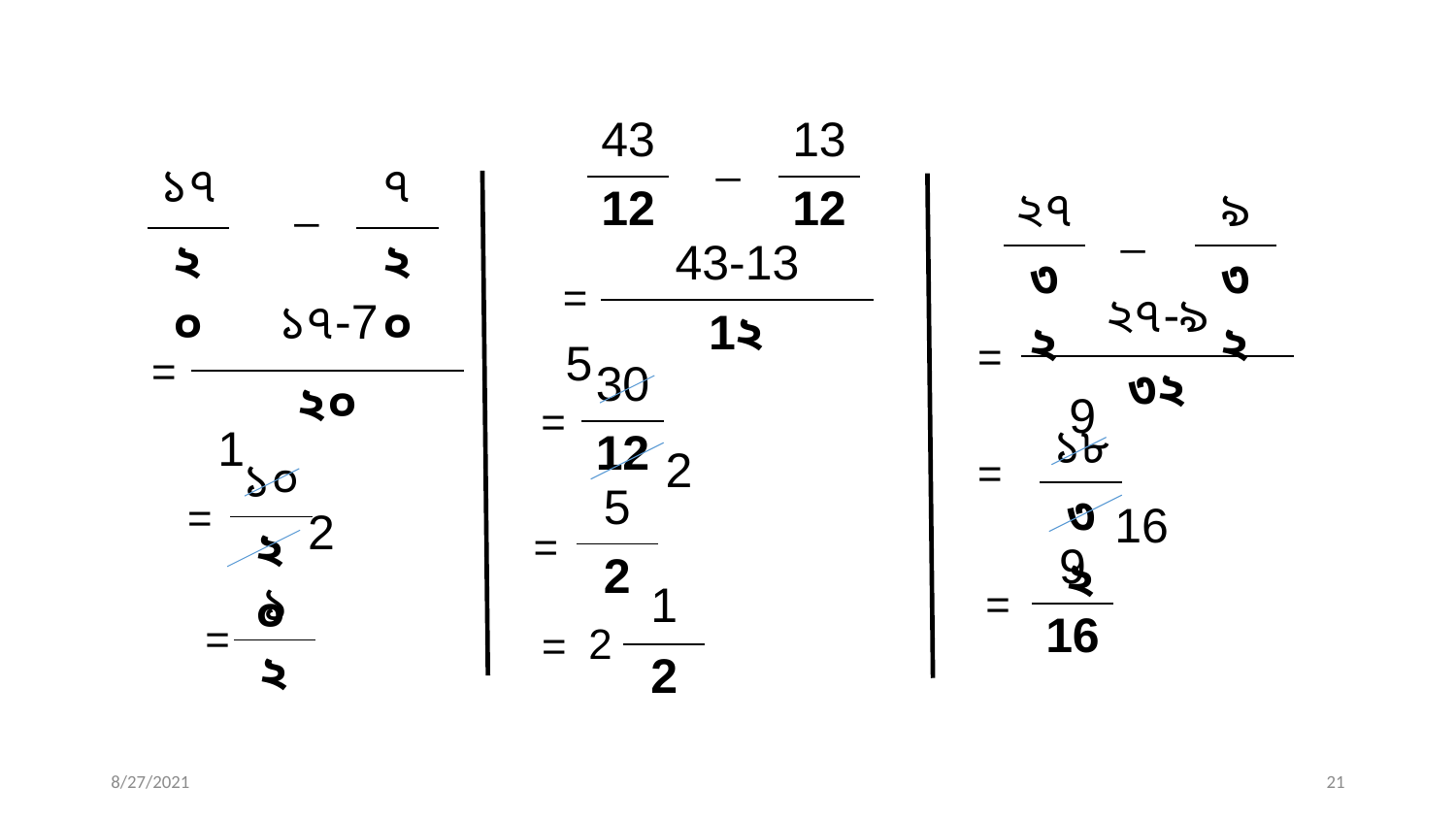

| 43 |
| --- |
| 12 |
| 13 |
| --- |
| 12 |
_
| ১৭ |
| --- |
| ২০ |
| ৭ |
| --- |
| ২০ |
_
| ২৭ |
| --- |
| ৩২ |
| ৯ |
| --- |
| ৩২ |
_
| ২৭-৯ |
| --- |
| ৩২ |
| 43-13 |
| --- |
| 1২ |

=
| ১৭-7 |
| --- |
| ২০ |
=
5
=
| 30 |
| --- |
| 12 |
9
=
1
| ১৮ |
| --- |
| ৩২ |
2
=
| ১০ |
| --- |
| ২০ |
| 5 |
| --- |
| 2 |
=
16
2
=
| 9 |
| --- |
| 16 |
| ১ |
| --- |
| ২ |
=
| 1 |
| --- |
| 2 |
=
2
=
8/27/2021
21